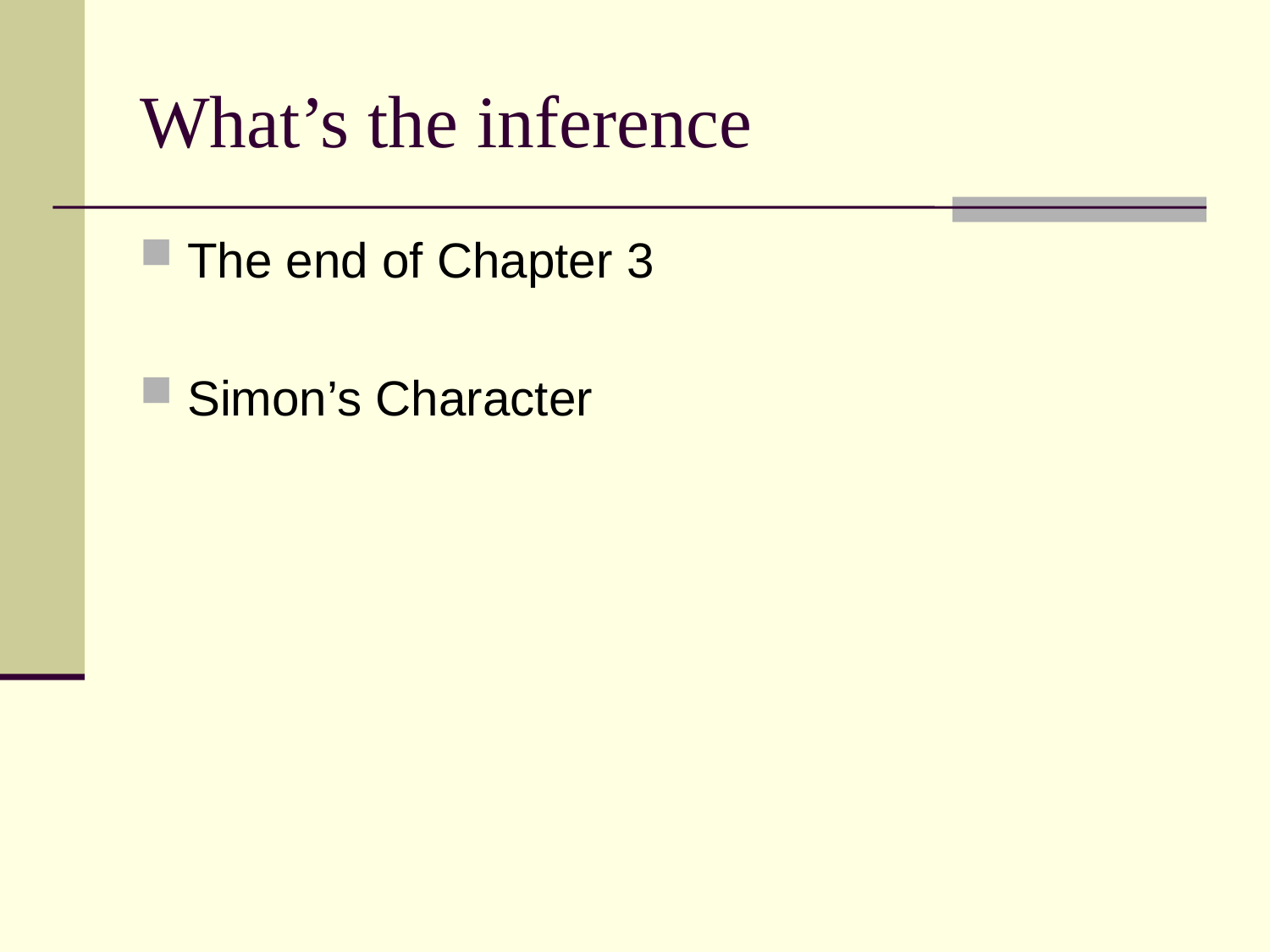

# What’s the inference
The end of Chapter 3

Simon’s Character